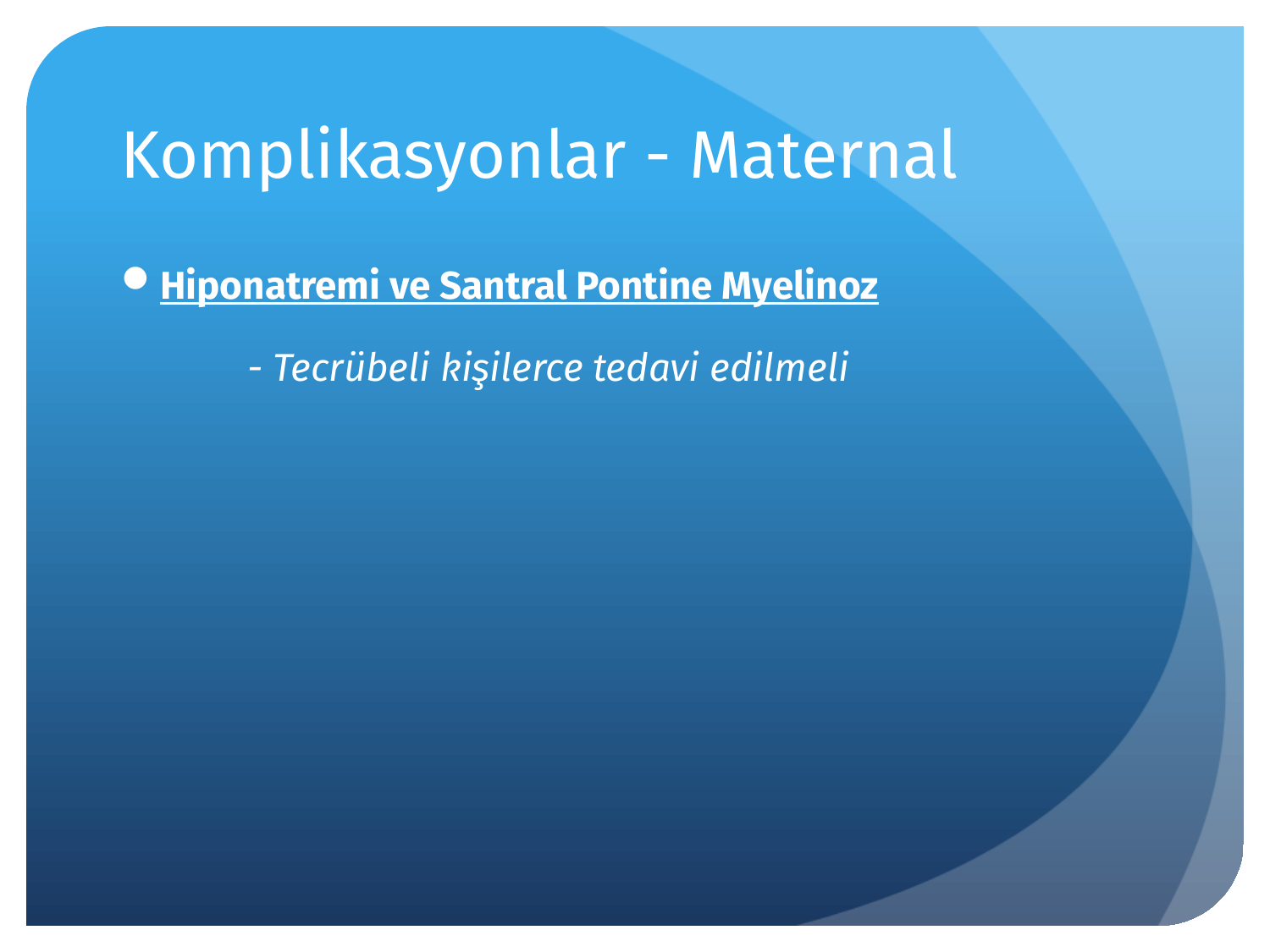

# Komplikasyonlar - Maternal
Hiponatremi ve Santral Pontine Myelinoz
	- Tecrübeli kişilerce tedavi edilmeli